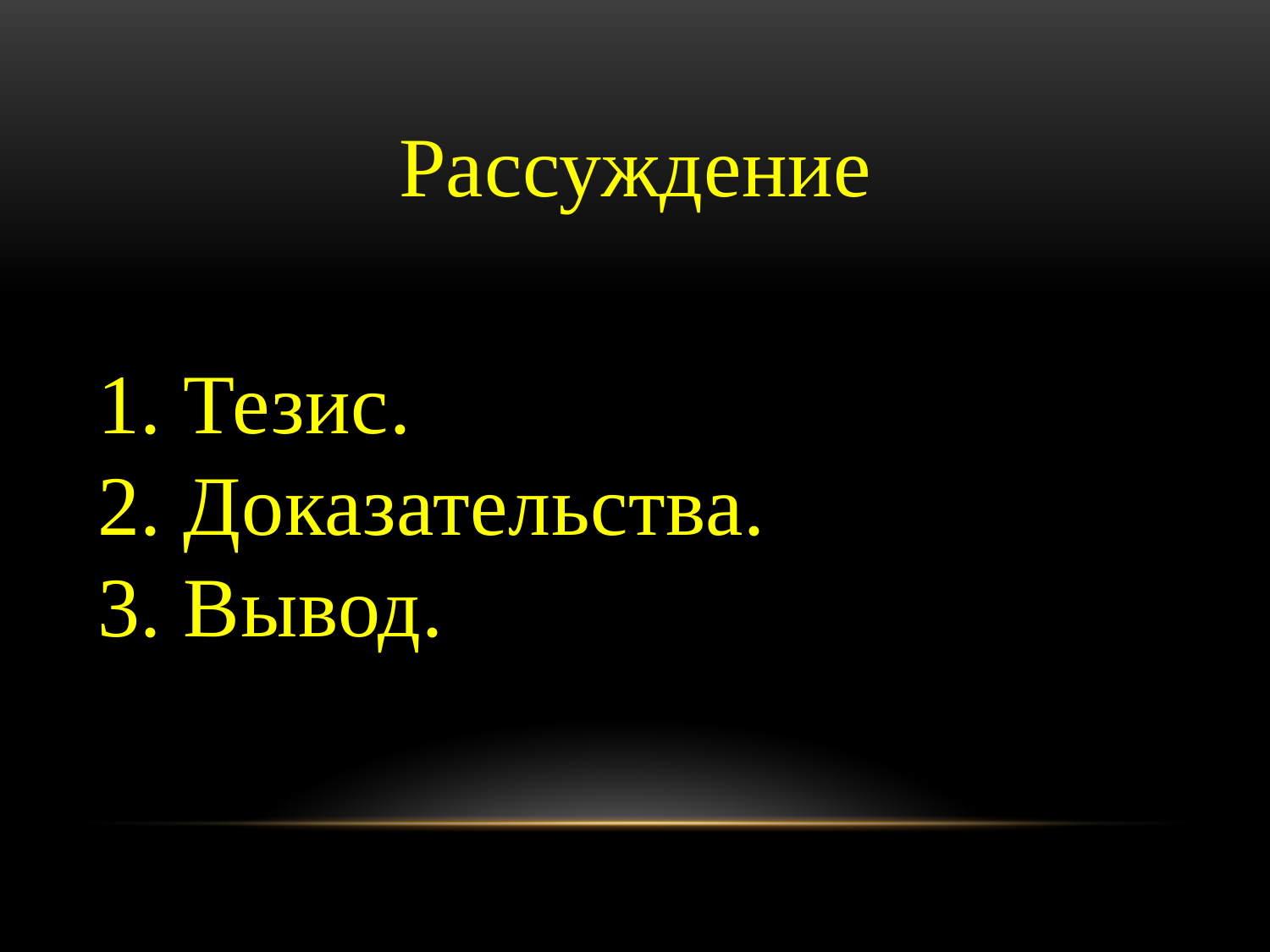

Рассуждение

1. Тезис.
2. Доказательства.
3. Вывод.